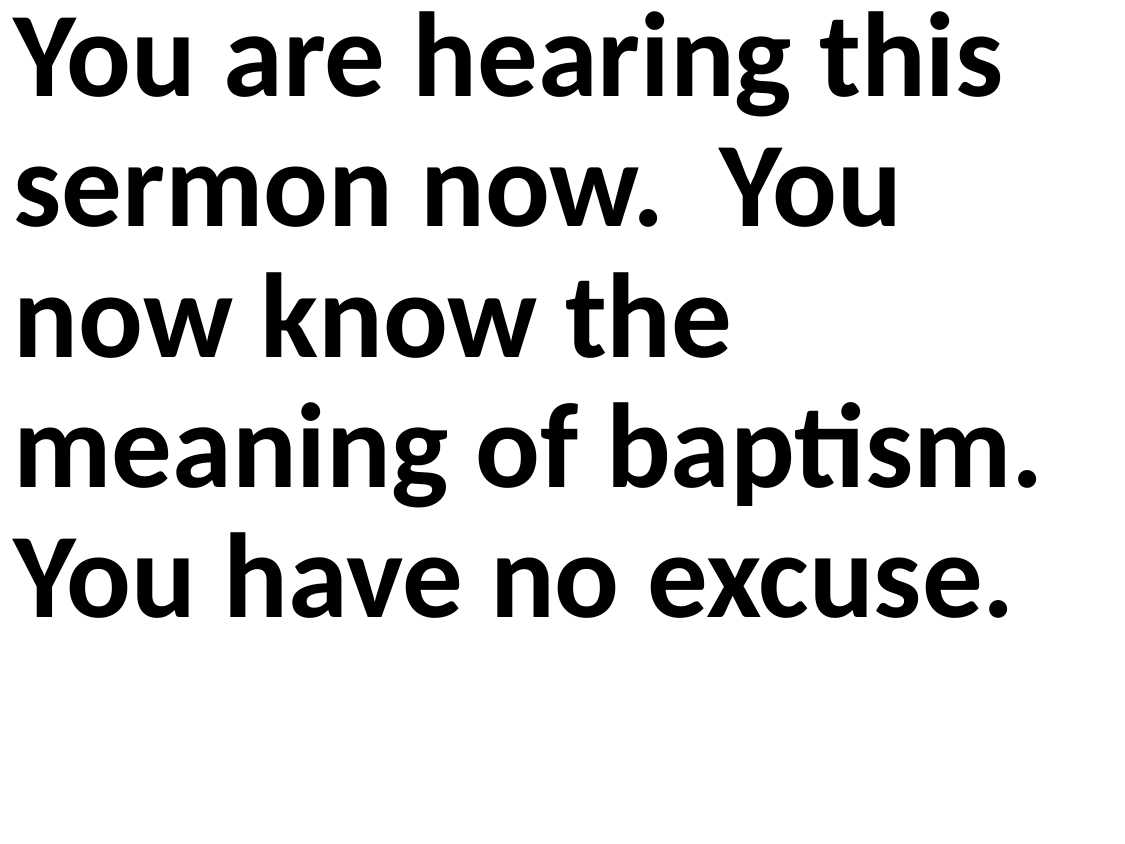

You are hearing this sermon now.  You now know the meaning of baptism.  You have no excuse.